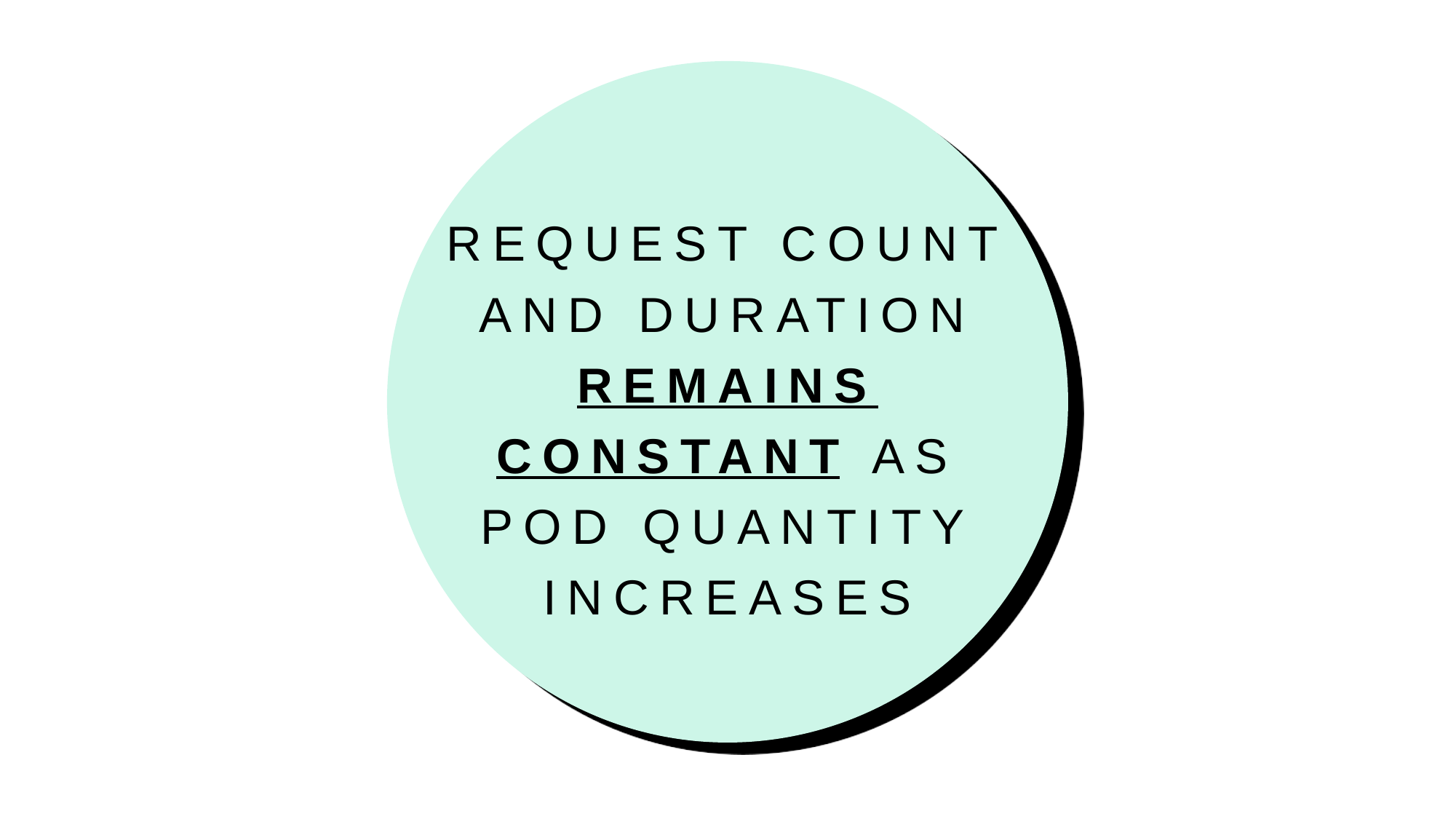

# Request count and duration remains constant as Pod quantity increases